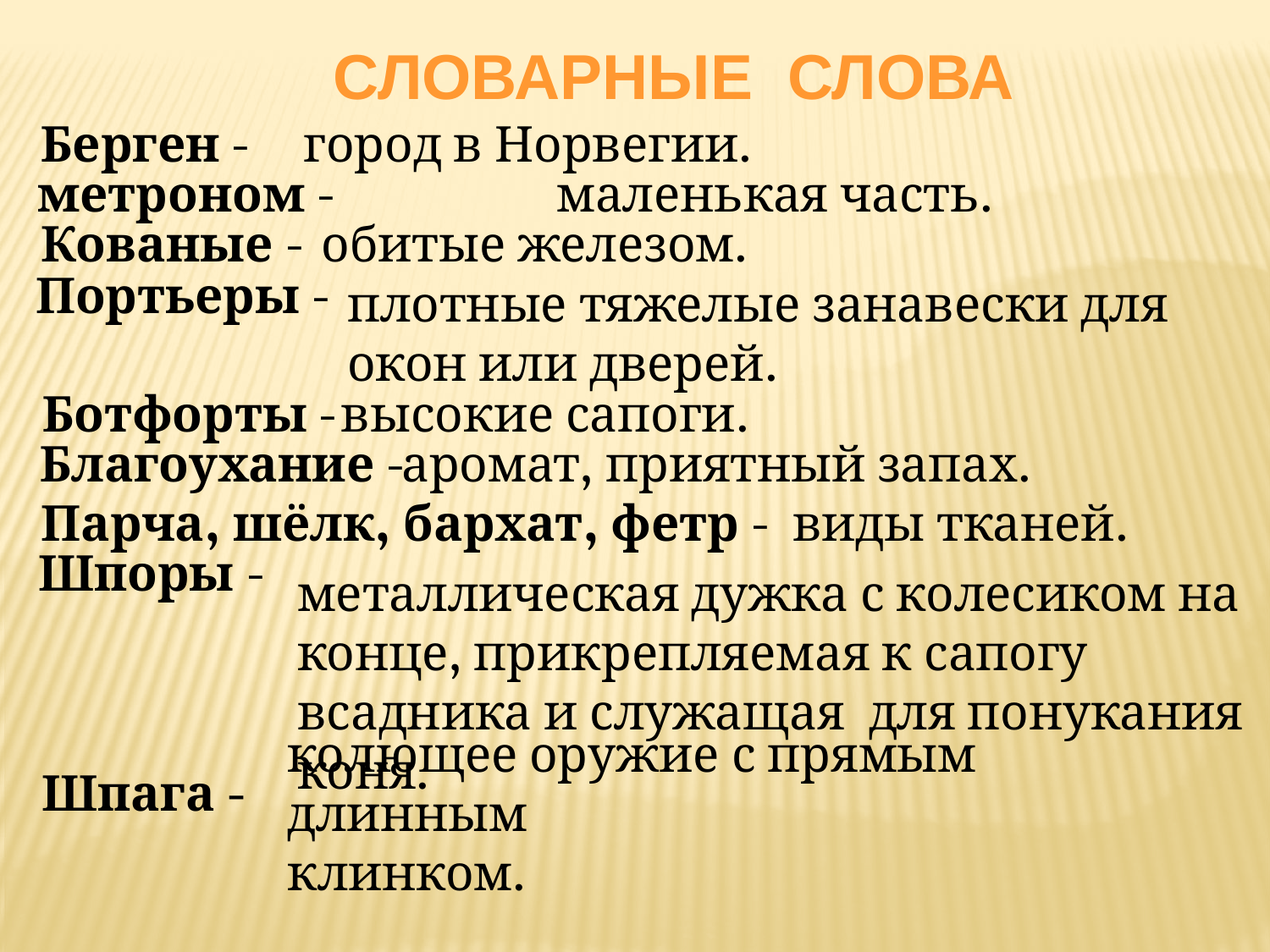

Словарные  слова
Берген -
город в Норвегии.
метроном -
маленькая часть.
Кованые -
обитые железом.
Портьеры -
плотные тяжелые занавески для окон или дверей.
Ботфорты -
высокие сапоги.
Благоухание -
аромат, приятный запах.
Парча, шёлк, бархат, фетр -
виды тканей.
Шпоры -
металлическая дужка с колесиком на конце, прикрепляемая к сапогу всадника и служащая  для понукания коня.
колющее оружие с прямым длинным
клинком.
Шпага -